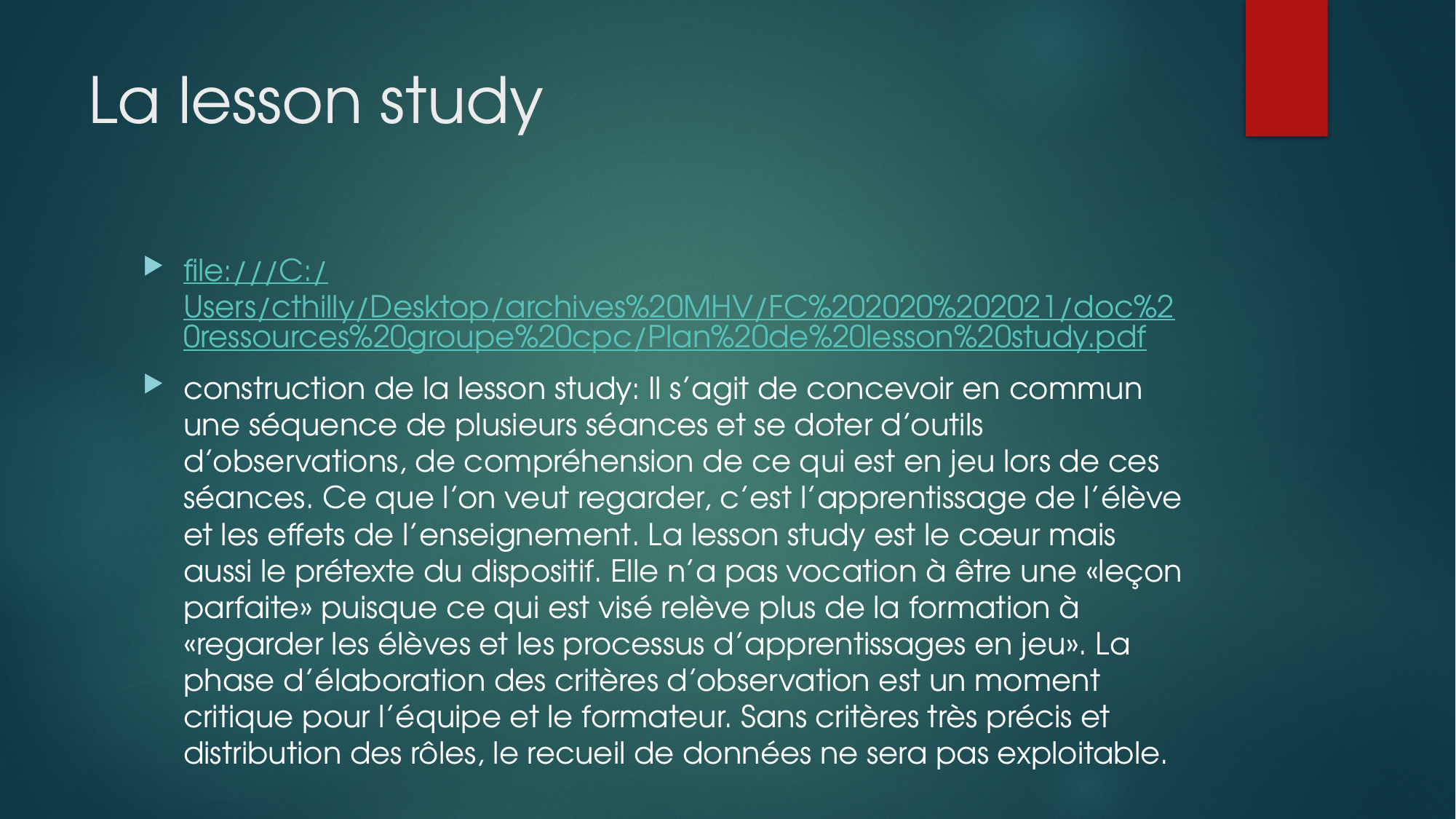

# La lesson study
file:///C:/Users/cthilly/Desktop/archives%20MHV/FC%202020%202021/doc%20ressources%20groupe%20cpc/Plan%20de%20lesson%20study.pdf
construction de la lesson study: Il s’agit de concevoir en commun une séquence de plusieurs séances et se doter d’outils d’observations, de compréhension de ce qui est en jeu lors de ces séances. Ce que l’on veut regarder, c’est l’apprentissage de l’élève et les effets de l’enseignement. La lesson study est le cœur mais aussi le prétexte du dispositif. Elle n’a pas vocation à être une «leçon parfaite» puisque ce qui est visé relève plus de la formation à «regarder les élèves et les processus d’apprentissages en jeu». La phase d’élaboration des critères d’observation est un moment critique pour l’équipe et le formateur. Sans critères très précis et distribution des rôles, le recueil de données ne sera pas exploitable.